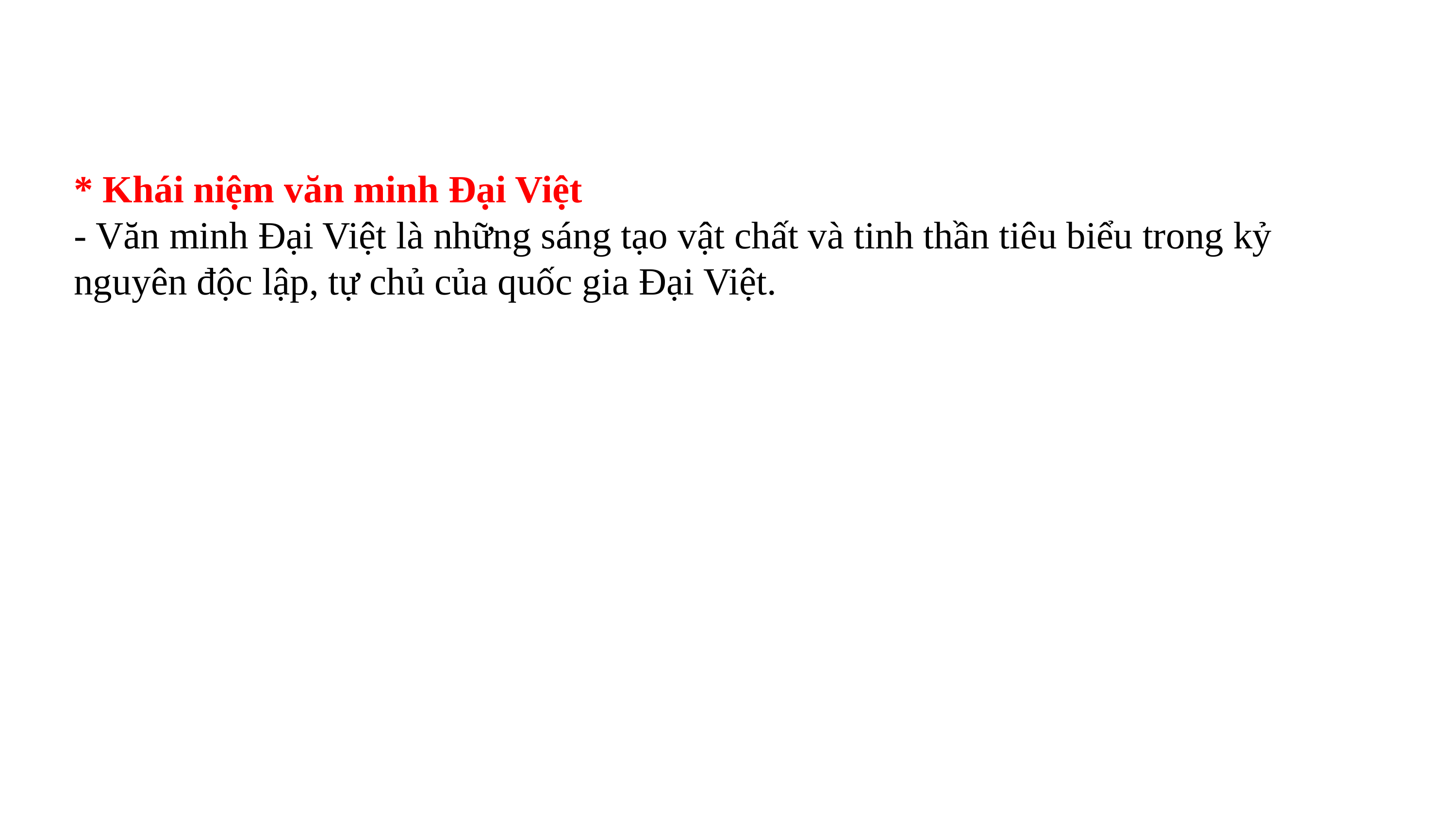

* Khái niệm văn minh Đại Việt
- Văn minh Đại Việt là những sáng tạo vật chất và tinh thần tiêu biểu trong kỷ nguyên độc lập, tự chủ của quốc gia Đại Việt.